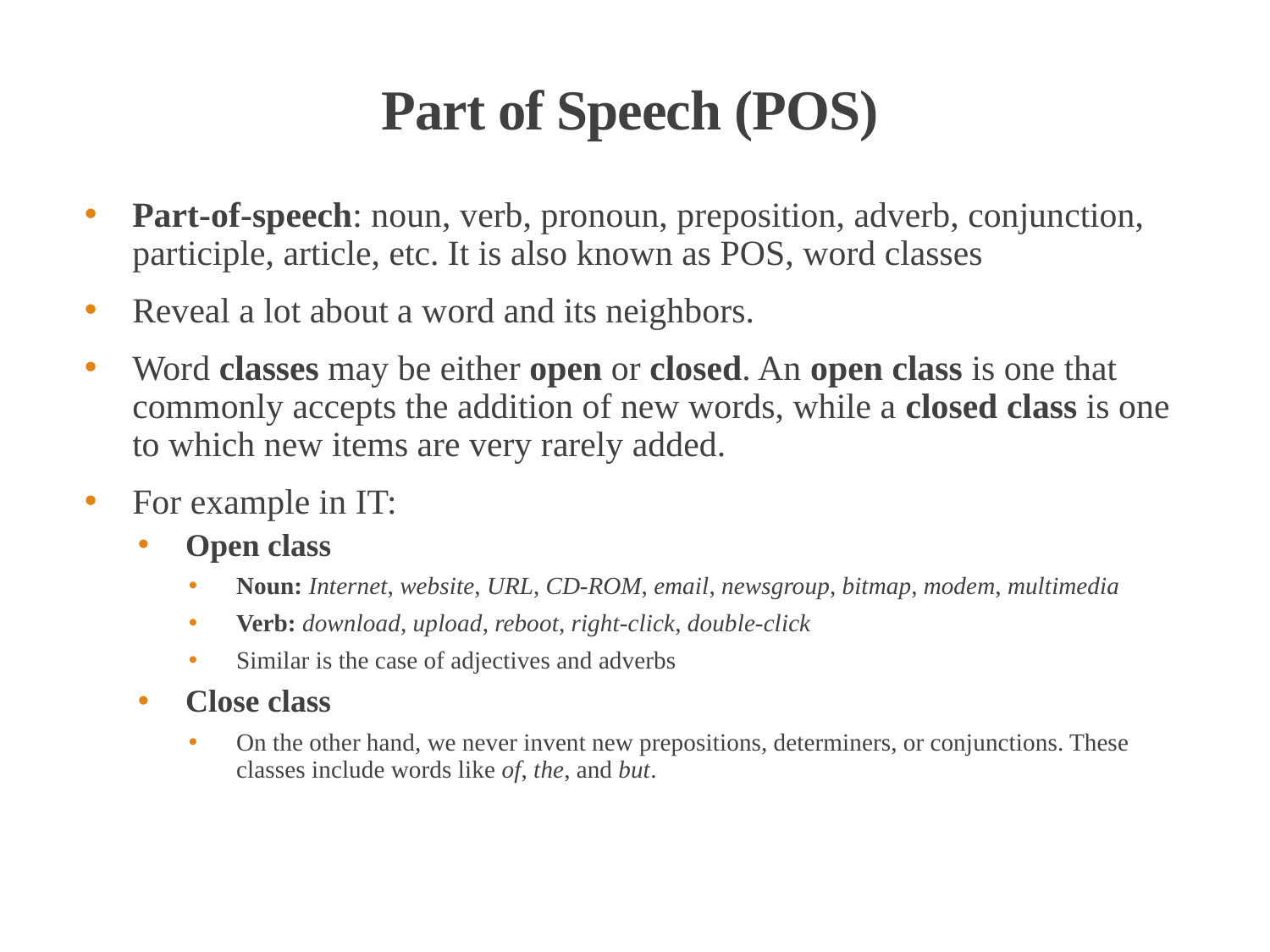

# Part of Speech (POS)
Part-of-speech: noun, verb, pronoun, preposition, adverb, conjunction, participle, article, etc. It is also known as POS, word classes
Reveal a lot about a word and its neighbors.
Word classes may be either open or closed. An open class is one that commonly accepts the addition of new words, while a closed class is one to which new items are very rarely added.
For example in IT:
Open class
Noun: Internet, website, URL, CD-ROM, email, newsgroup, bitmap, modem, multimedia
Verb: download, upload, reboot, right-click, double-click
Similar is the case of adjectives and adverbs
Close class
On the other hand, we never invent new prepositions, determiners, or conjunctions. These classes include words like of, the, and but.